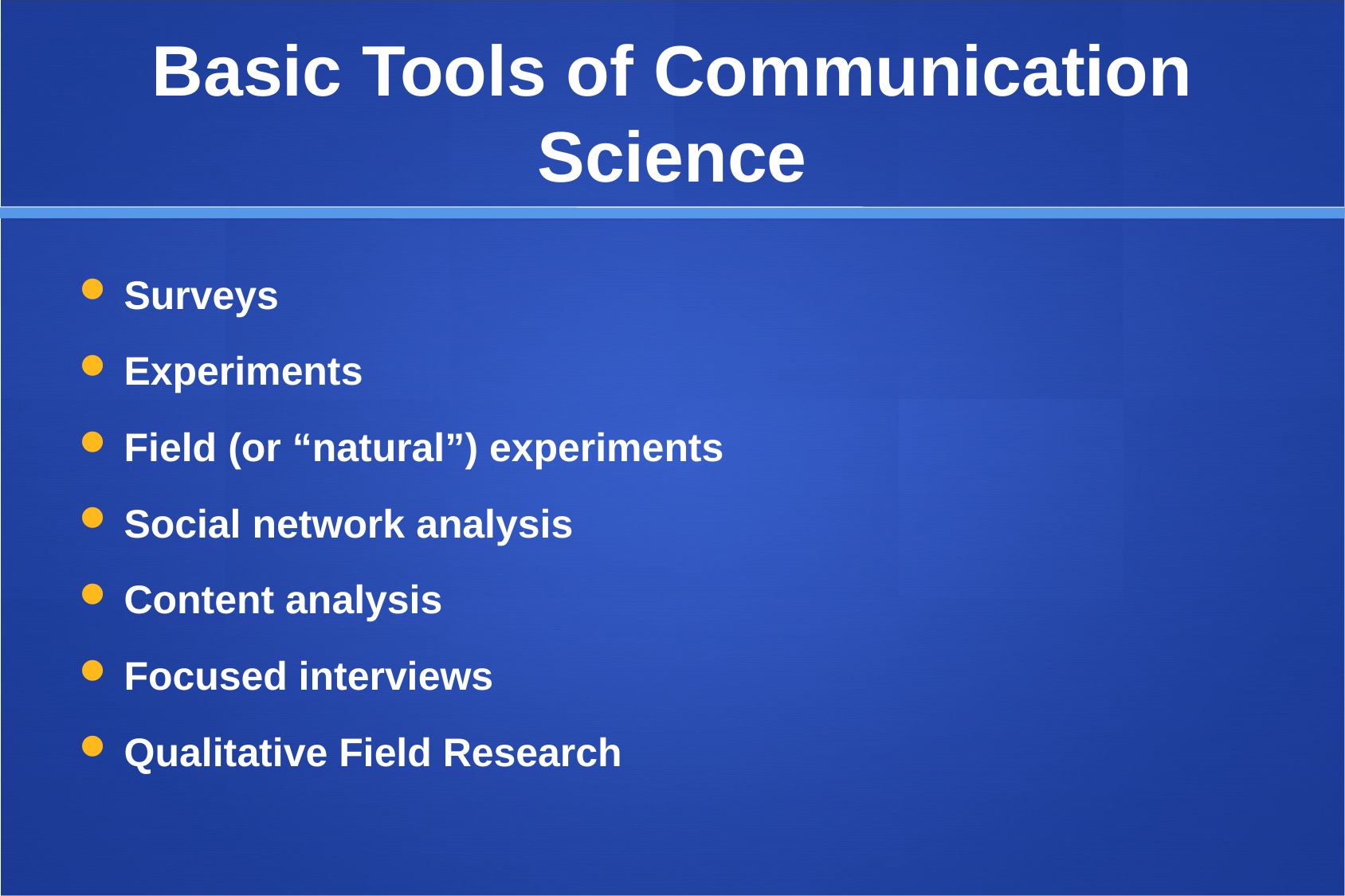

# Basic Tools of Communication Science
Surveys
Experiments
Field (or “natural”) experiments
Social network analysis
Content analysis
Focused interviews
Qualitative Field Research